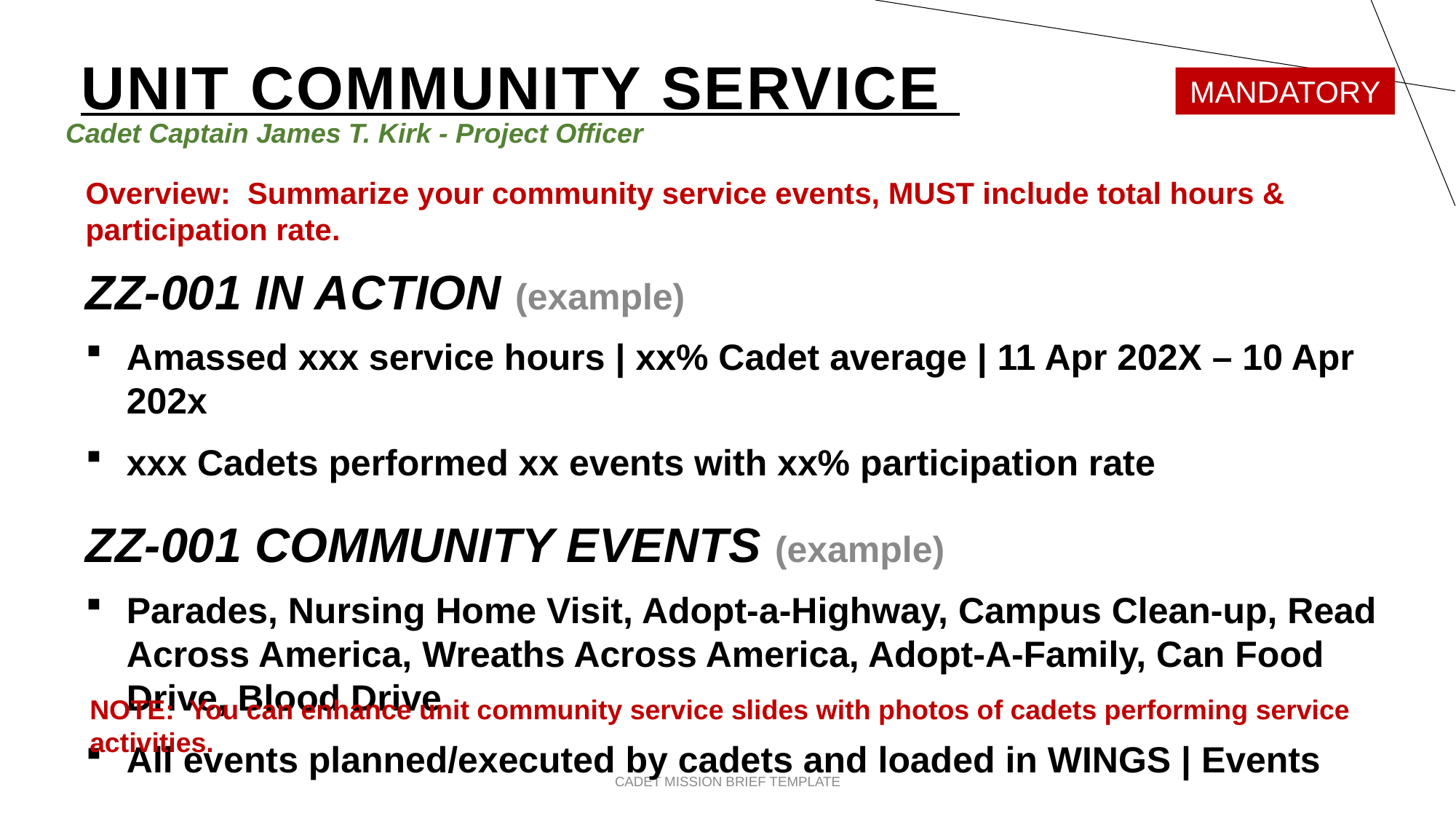

# UNIT community service
MANDATORY
Cadet Captain James T. Kirk - Project Officer

Overview:  Summarize your community service events, MUST include total hours & participation rate.

ZZ-001 IN ACTION (example)

Amassed xxx service hours | xx% Cadet average | 11 Apr 202X – 10 Apr 202x
xxx Cadets performed xx events with xx% participation rate

ZZ-001 COMMUNITY EVENTS (example)

Parades, Nursing Home Visit, Adopt-a-Highway, Campus Clean-up, Read Across America, Wreaths Across America, Adopt-A-Family, Can Food Drive, Blood Drive
All events planned/executed by cadets and loaded in WINGS | Events

NOTE:  You can enhance unit community service slides with photos of cadets performing service activities.
CADET MISSION BRIEF TEMPLATE